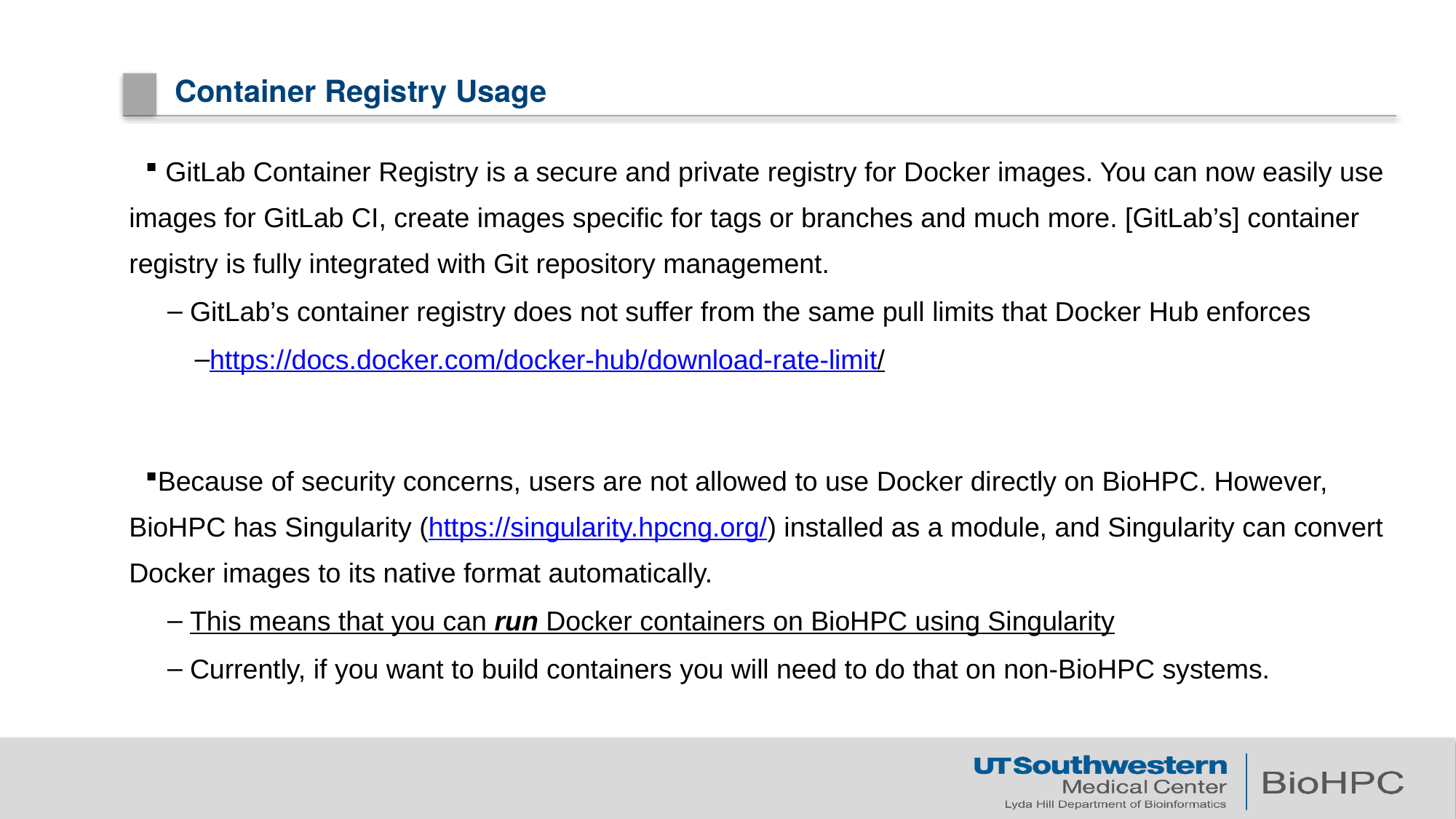

# Container Registry Usage
 GitLab Container Registry is a secure and private registry for Docker images. You can now easily use images for GitLab CI, create images specific for tags or branches and much more. [GitLab’s] container registry is fully integrated with Git repository management.
 GitLab’s container registry does not suffer from the same pull limits that Docker Hub enforces
https://docs.docker.com/docker-hub/download-rate-limit/

Because of security concerns, users are not allowed to use Docker directly on BioHPC. However, BioHPC has Singularity (https://singularity.hpcng.org/) installed as a module, and Singularity can convert Docker images to its native format automatically.
 This means that you can run Docker containers on BioHPC using Singularity
 Currently, if you want to build containers you will need to do that on non-BioHPC systems.